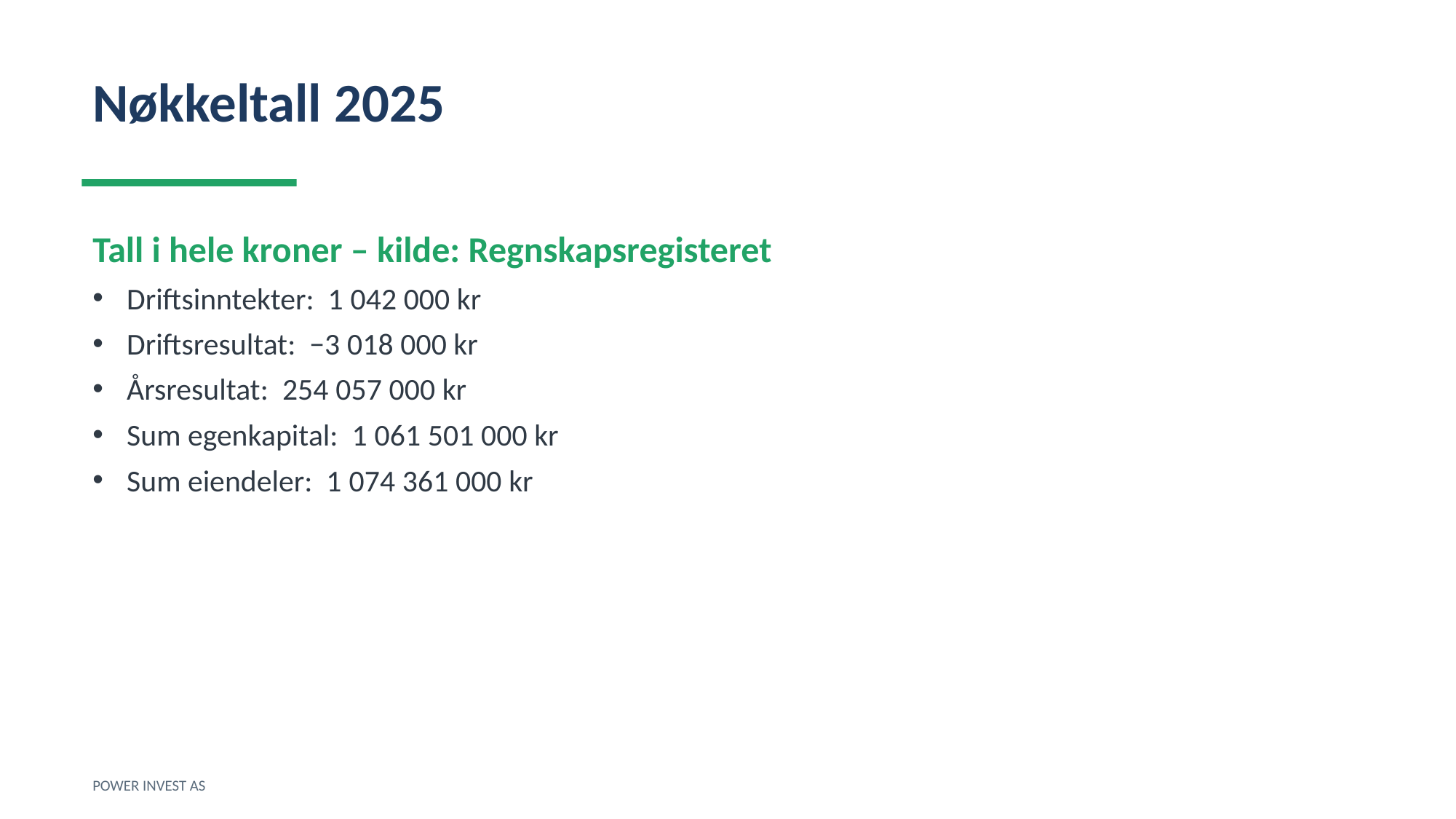

Nøkkeltall 2025

Tall i hele kroner – kilde: Regnskapsregisteret
Driftsinntekter:  1 042 000 kr
Driftsresultat:  −3 018 000 kr
Årsresultat:  254 057 000 kr
Sum egenkapital:  1 061 501 000 kr
Sum eiendeler:  1 074 361 000 kr
POWER INVEST AS